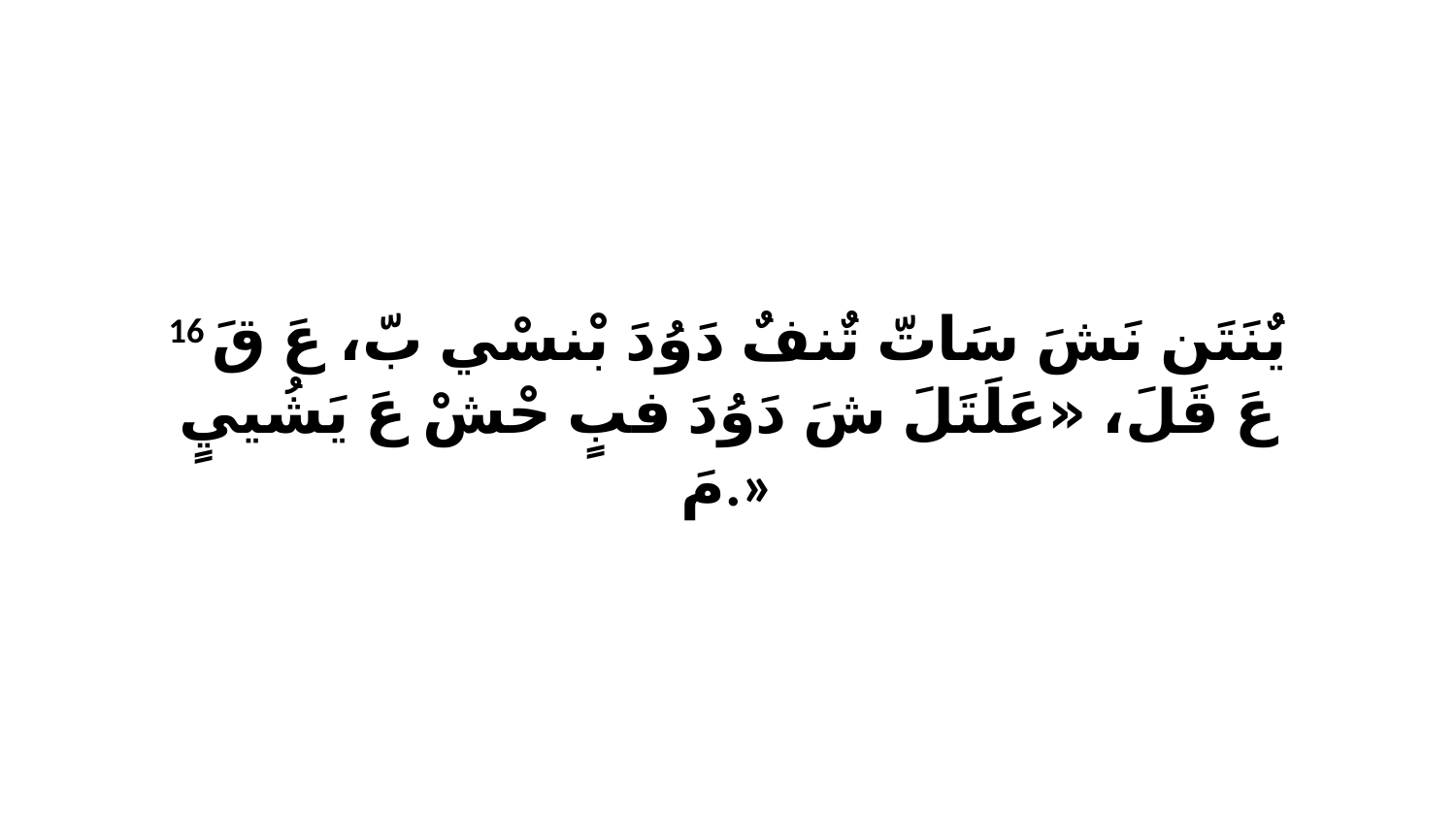

16 يٌنَتَن نَشَ سَاتّ تٌنفٌ دَوُدَ بْنسْي بّ، عَ قَ عَ قَلَ، «عَلَتَلَ شَ دَوُدَ فبٍ حْشْ عَ يَشُييٍ مَ.»